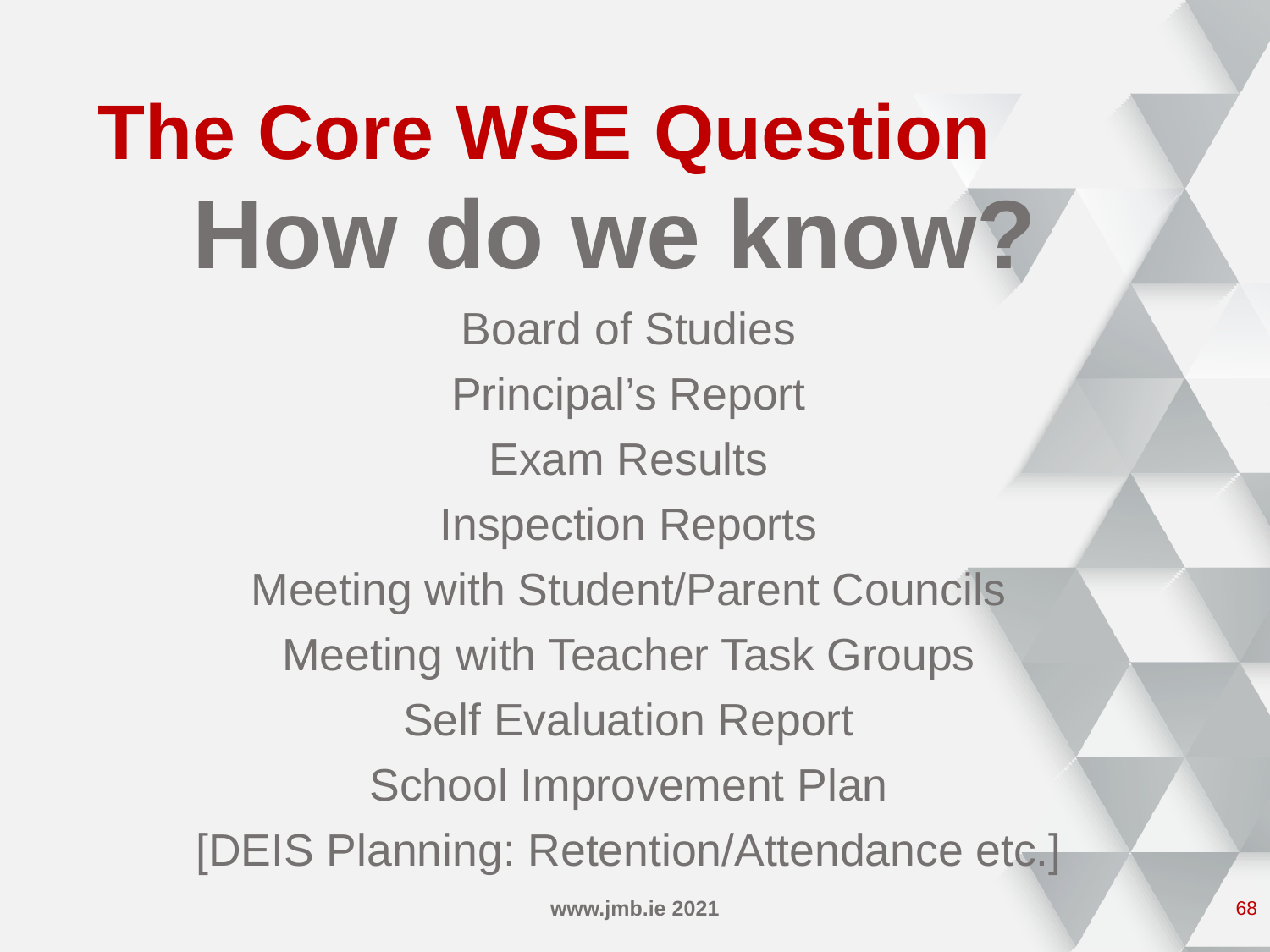

# The Core WSE Question
How do we know?
Board of Studies
Principal’s Report
Exam Results
Inspection Reports
Meeting with Student/Parent Councils
Meeting with Teacher Task Groups
Self Evaluation Report
School Improvement Plan
[DEIS Planning: Retention/Attendance etc.]

www.jmb.ie 2021
68